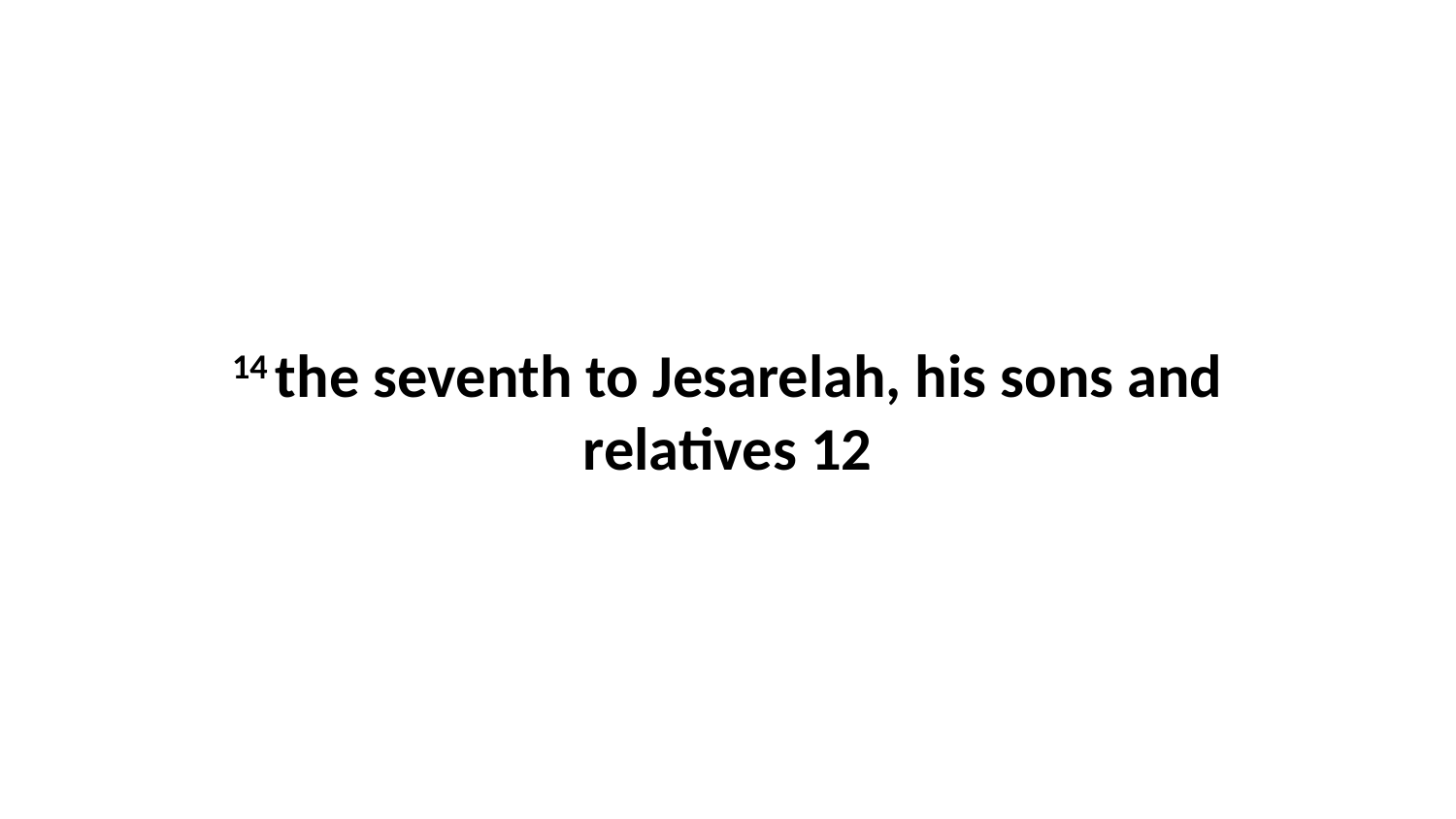

14 the seventh to Jesarelah, his sons and relatives 12